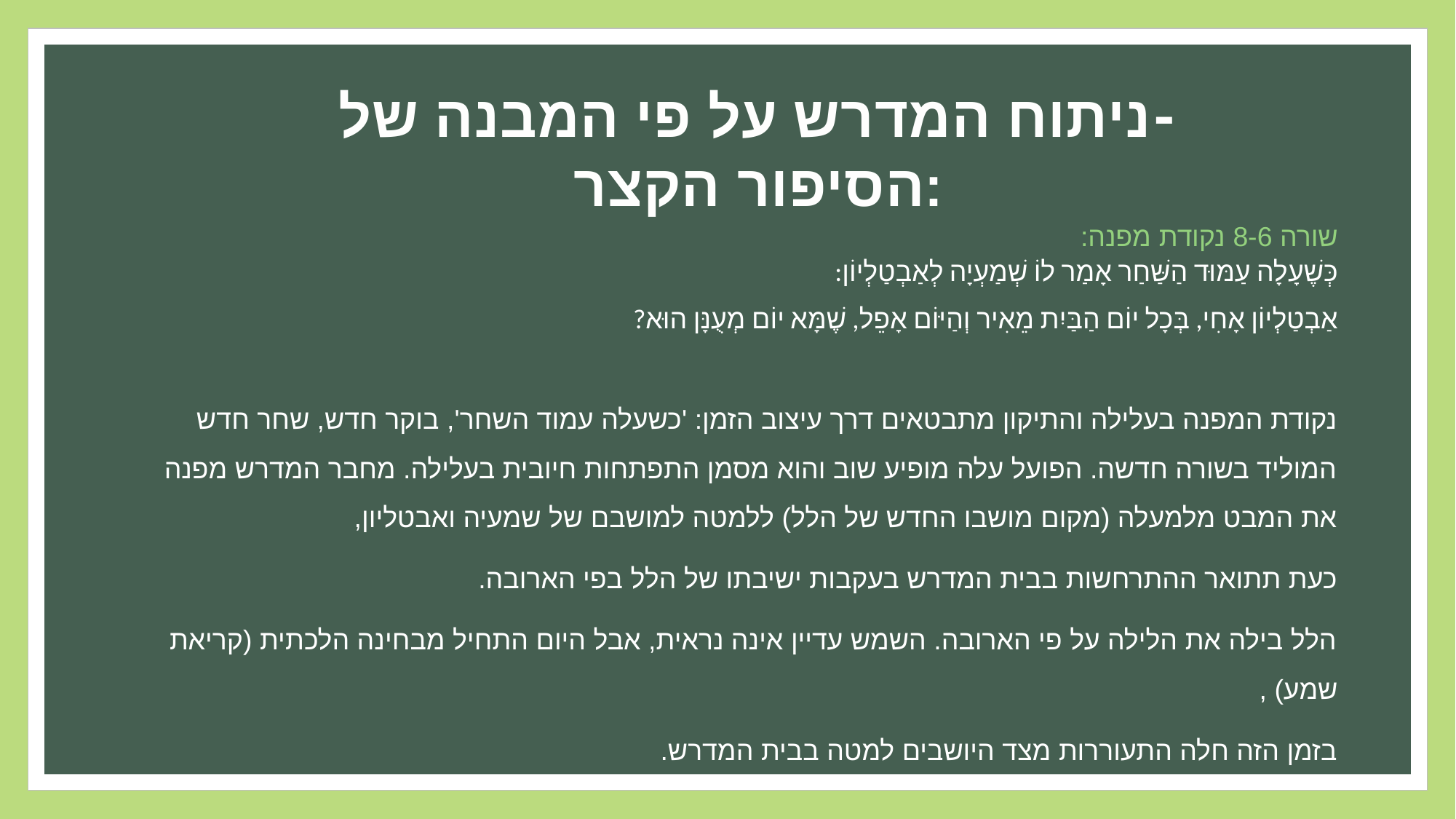

ניתוח המדרש על פי המבנה של-
הסיפור הקצר:
שורה 8-6 נקודת מפנה:
כְּשֶׁעָלָה עַמּוּד הַשַּׁחַר אָמַר לוֹ שְׁמַעְיָה לְאַבְטַלְיוֹן:
אַבְטַלְיוֹן אָחִי, בְּכָל יוֹם הַבַּיִת מֵאִיר וְהַיּוֹם אָפֵל, שֶׁמָּא יוֹם מְעֻנָּן הוּא?

נקודת המפנה בעלילה והתיקון מתבטאים דרך עיצוב הזמן: 'כשעלה עמוד השחר', בוקר חדש, שחר חדש המוליד בשורה חדשה. הפועל עלה מופיע שוב והוא מסמן התפתחות חיובית בעלילה. מחבר המדרש מפנה את המבט מלמעלה (מקום מושבו החדש של הלל) ללמטה למושבם של שמעיה ואבטליון,
כעת תתואר ההתרחשות בבית המדרש בעקבות ישיבתו של הלל בפי הארובה.
הלל בילה את הלילה על פי הארובה. השמש עדיין אינה נראית, אבל היום התחיל מבחינה הלכתית (קריאת שמע) ,
בזמן הזה חלה התעוררות מצד היושבים למטה בבית המדרש.